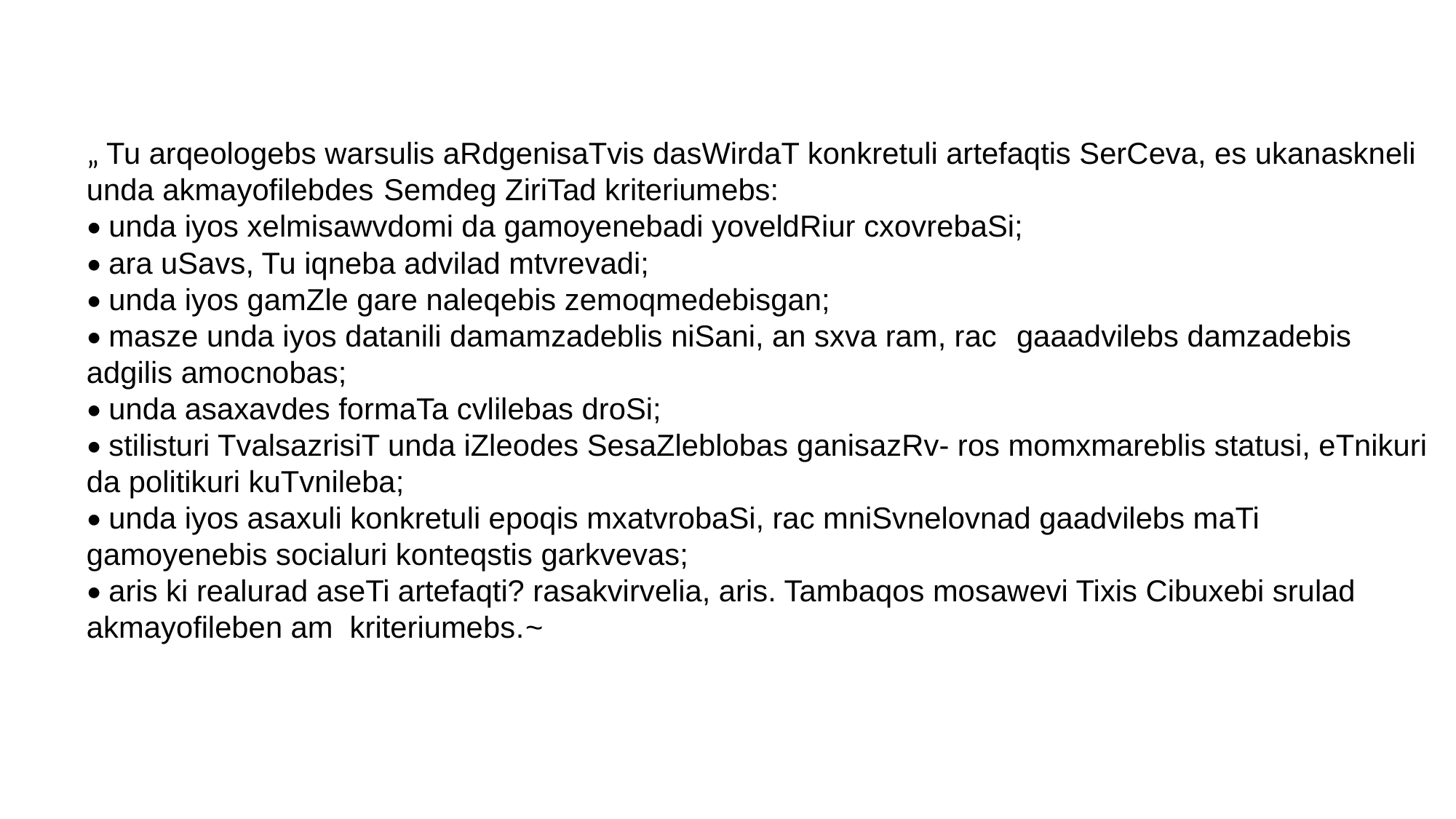

# „ Tu arqeologebs warsulis aRdgenisaTvis dasWirdaT konkretuli artefaqtis SerCeva, es ukanaskneli unda akmayofilebdes Semdeg ZiriTad kriteriumebs: • unda iyos xelmisawvdomi da gamoyenebadi yoveldRiur cxovrebaSi; • ara uSavs, Tu iqneba advilad mtvrevadi; • unda iyos gamZle gare naleqebis zemoqmedebisgan; • masze unda iyos datanili damamzadeblis niSani, an sxva ram, rac  gaaadvilebs damzadebis adgilis amocnobas; • unda asaxavdes formaTa cvlilebas droSi; • stilisturi TvalsazrisiT unda iZleodes SesaZleblobas ganisazRv- ros momxmareblis statusi, eTnikuri da politikuri kuTvnileba; • unda iyos asaxuli konkretuli epoqis mxatvrobaSi, rac mniSvnelovnad gaadvilebs maTi gamoyenebis socialuri konteqstis garkvevas; • aris ki realurad aseTi artefaqti? rasakvirvelia, aris. Tambaqos mosawevi Tixis Cibuxebi srulad akmayofileben am  kriteriumebs.~